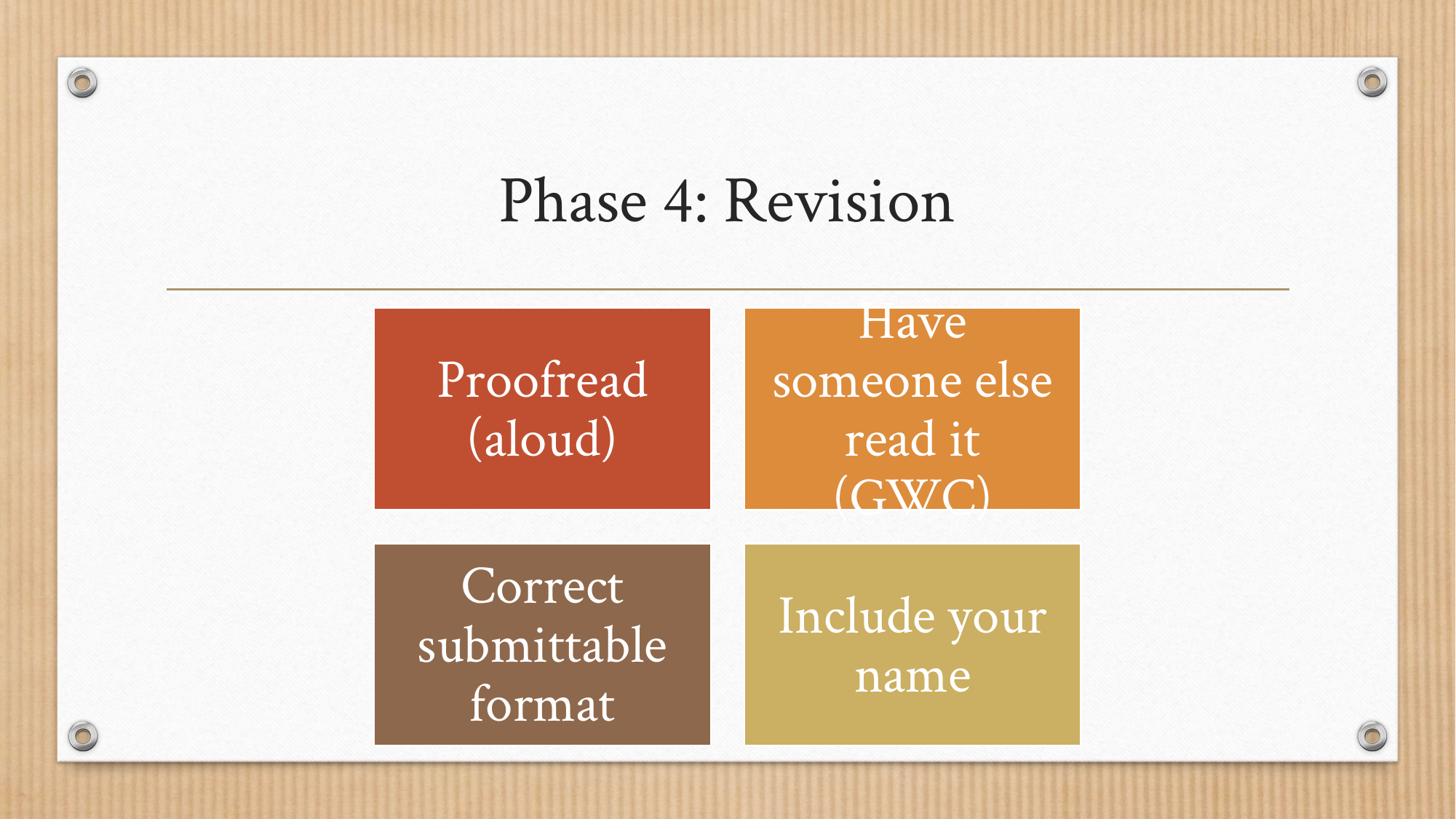

# Phase 4: Revision
Proofread (aloud)
Have someone else read it (GWC)
Correct submittable format
Include your name